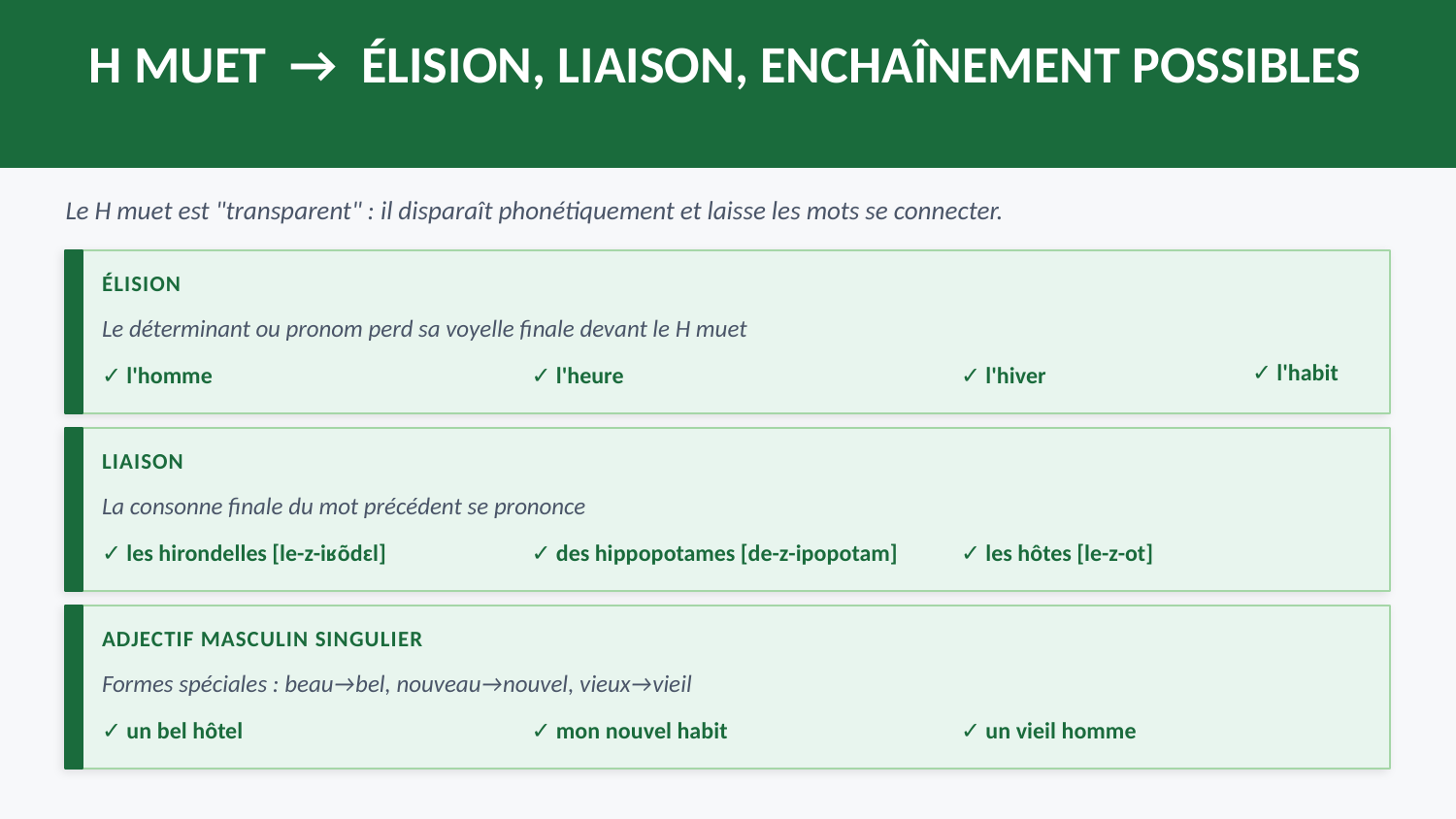

H MUET  →  ÉLISION, LIAISON, ENCHAÎNEMENT POSSIBLES
Le H muet est "transparent" : il disparaît phonétiquement et laisse les mots se connecter.

ÉLISION
Le déterminant ou pronom perd sa voyelle finale devant le H muet
✓ l'habit
✓ l'homme
✓ l'heure
✓ l'hiver
✓ l'hôtel

LIAISON
La consonne finale du mot précédent se prononce
✓ les hirondelles [le-z-iʁõdɛl]
✓ des hippopotames [de-z-ipopotam]
✓ les hôtes [le-z-ot]

ADJECTIF MASCULIN SINGULIER
Formes spéciales : beau→bel, nouveau→nouvel, vieux→vieil
✓ un bel hôtel
✓ mon nouvel habit
✓ un vieil homme